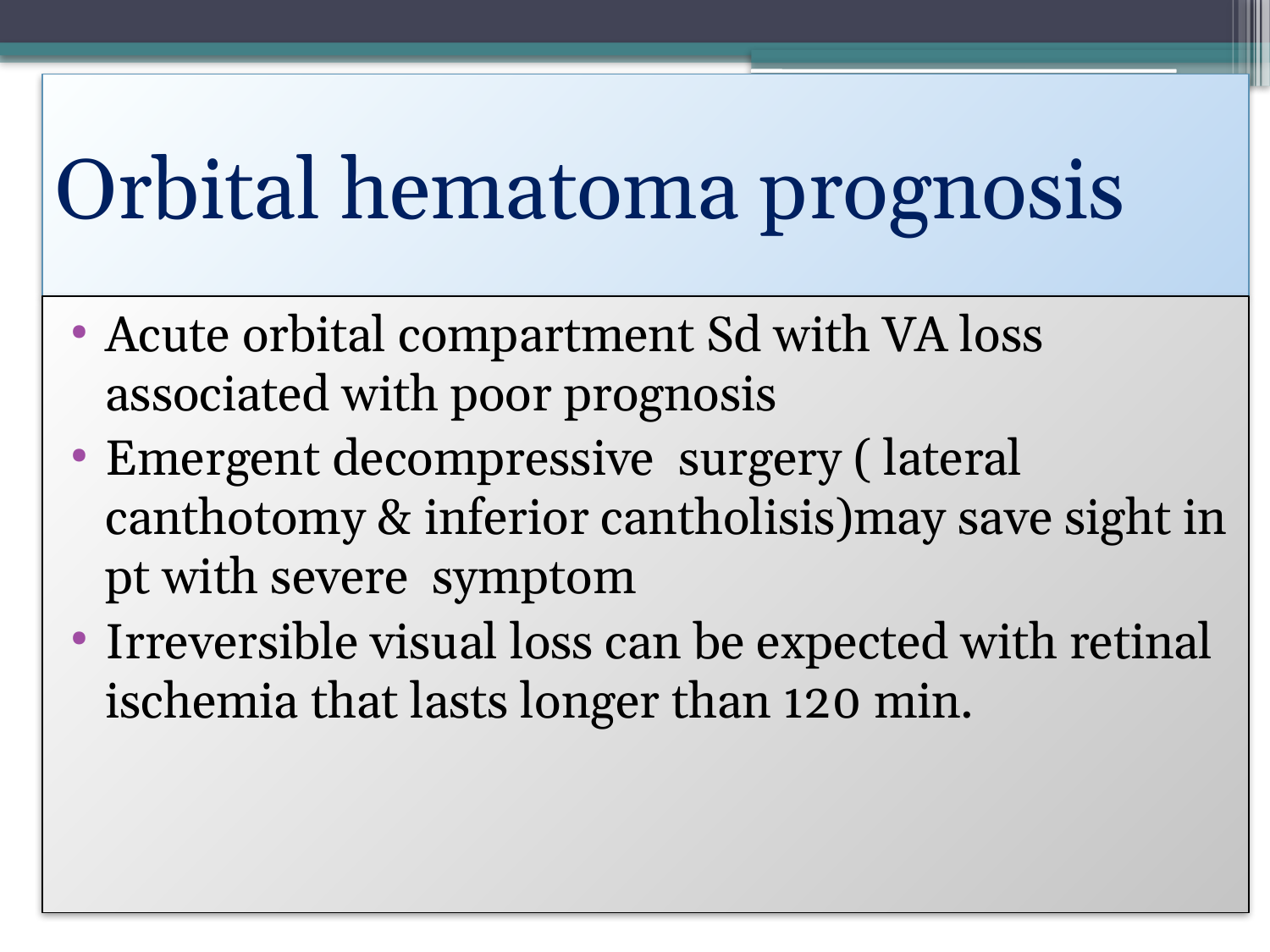

# Orbital hematoma prognosis
Acute orbital compartment Sd with VA loss associated with poor prognosis
Emergent decompressive  surgery ( lateral canthotomy & inferior cantholisis)may save sight in pt with severe  symptom
Irreversible visual loss can be expected with retinal ischemia that lasts longer than 120 min.